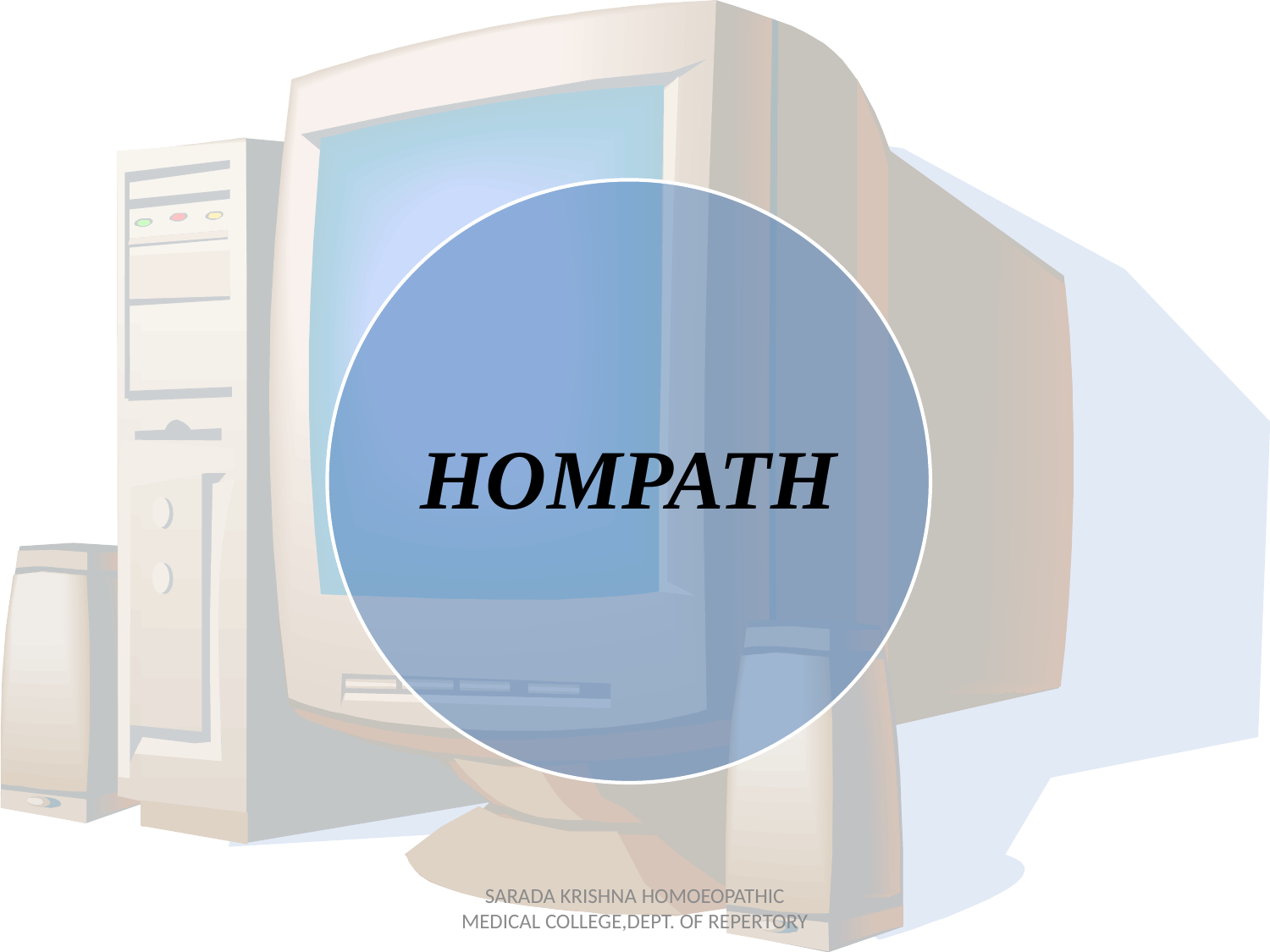

HOMPATH
SARADA KRISHNA HOMOEOPATHIC MEDICAL COLLEGE,DEPT. OF REPERTORY